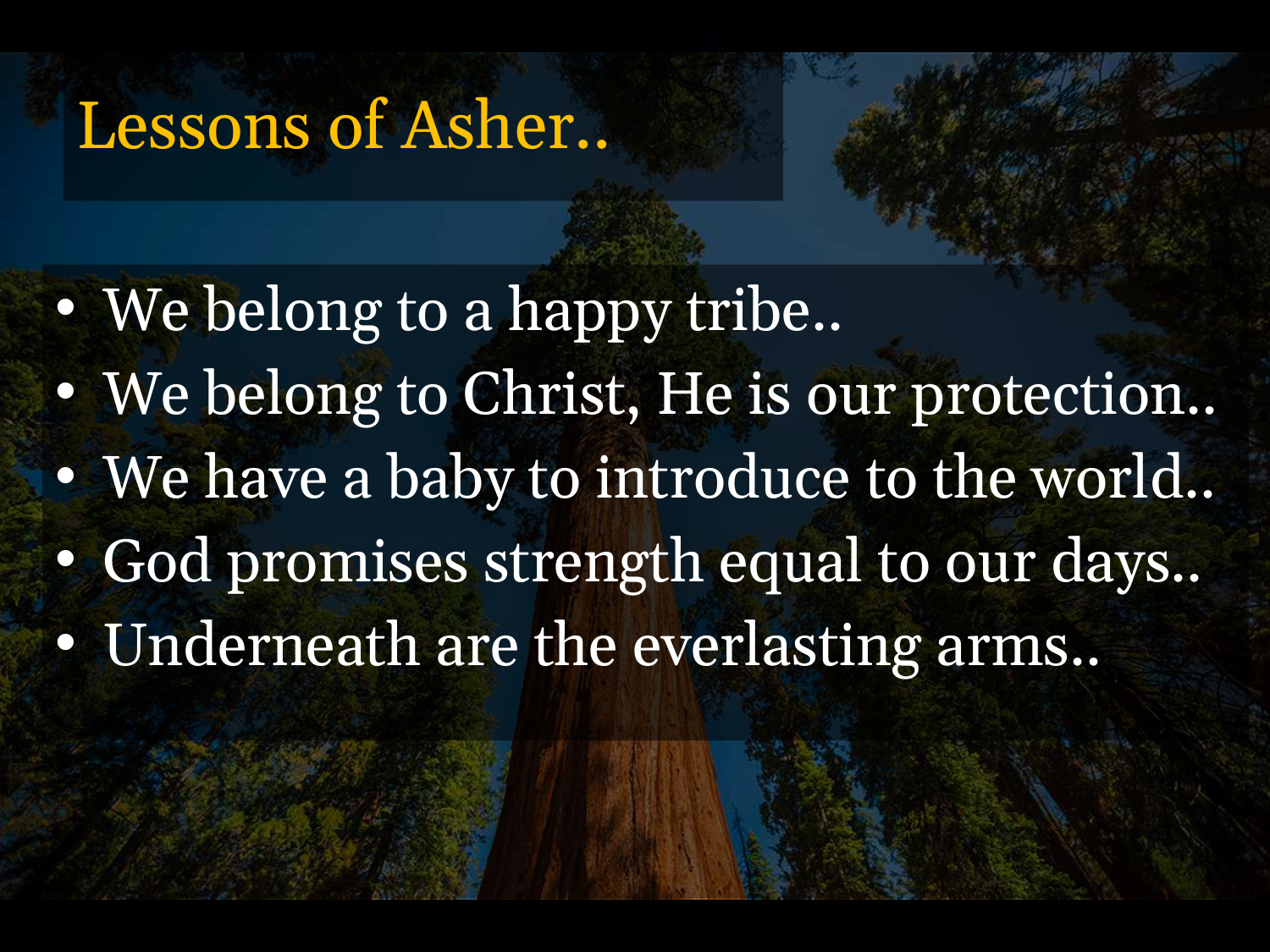

# Lessons of Asher..
We belong to a happy tribe..
We belong to Christ, He is our protection..
We have a baby to introduce to the world..
God promises strength equal to our days..
Underneath are the everlasting arms..